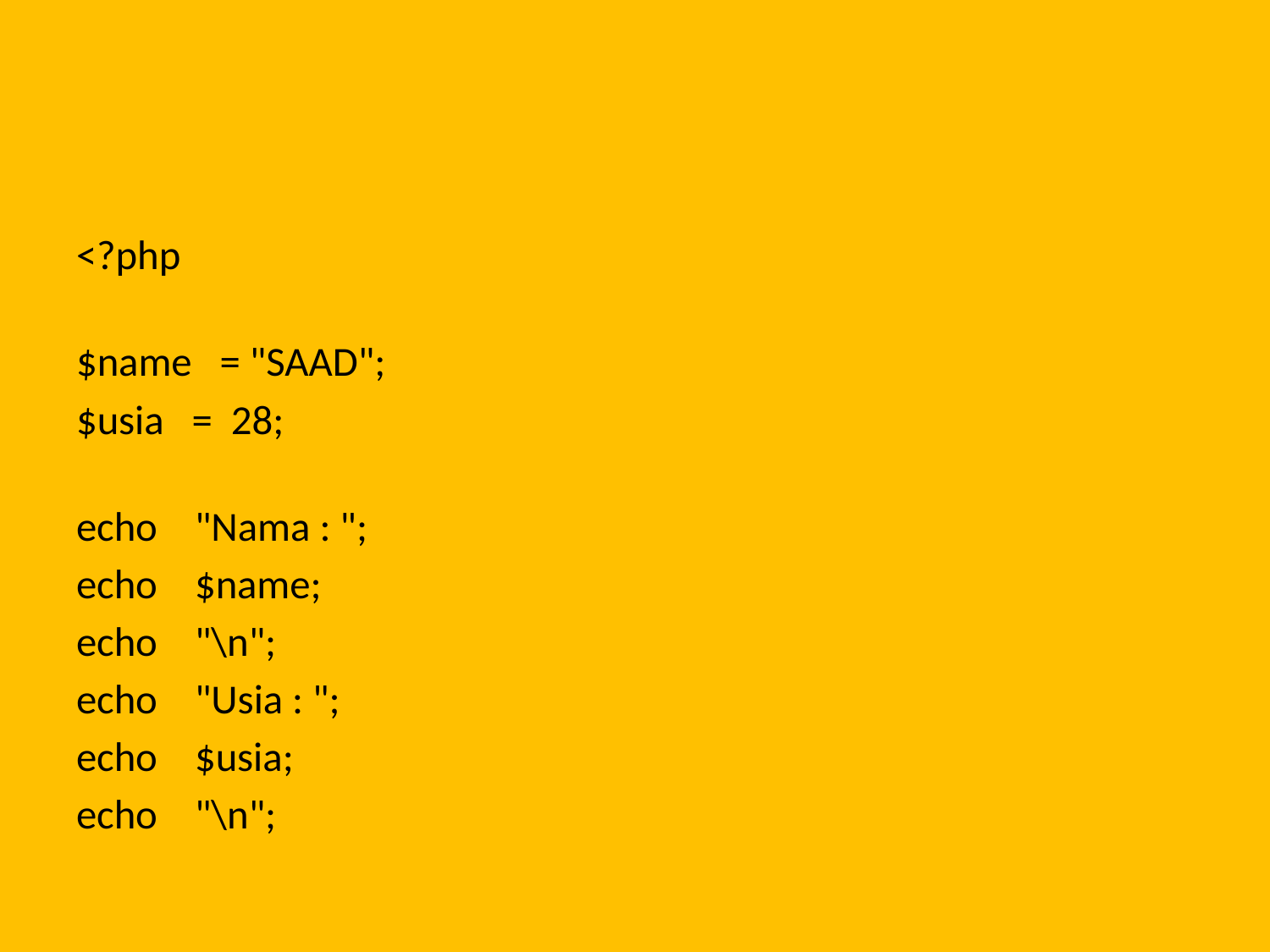

#
<?php
$name   = "SAAD";
$usia   =  28;
echo    "Nama : ";
echo    $name;
echo    "\n";
echo    "Usia : ";
echo    $usia;
echo    "\n";